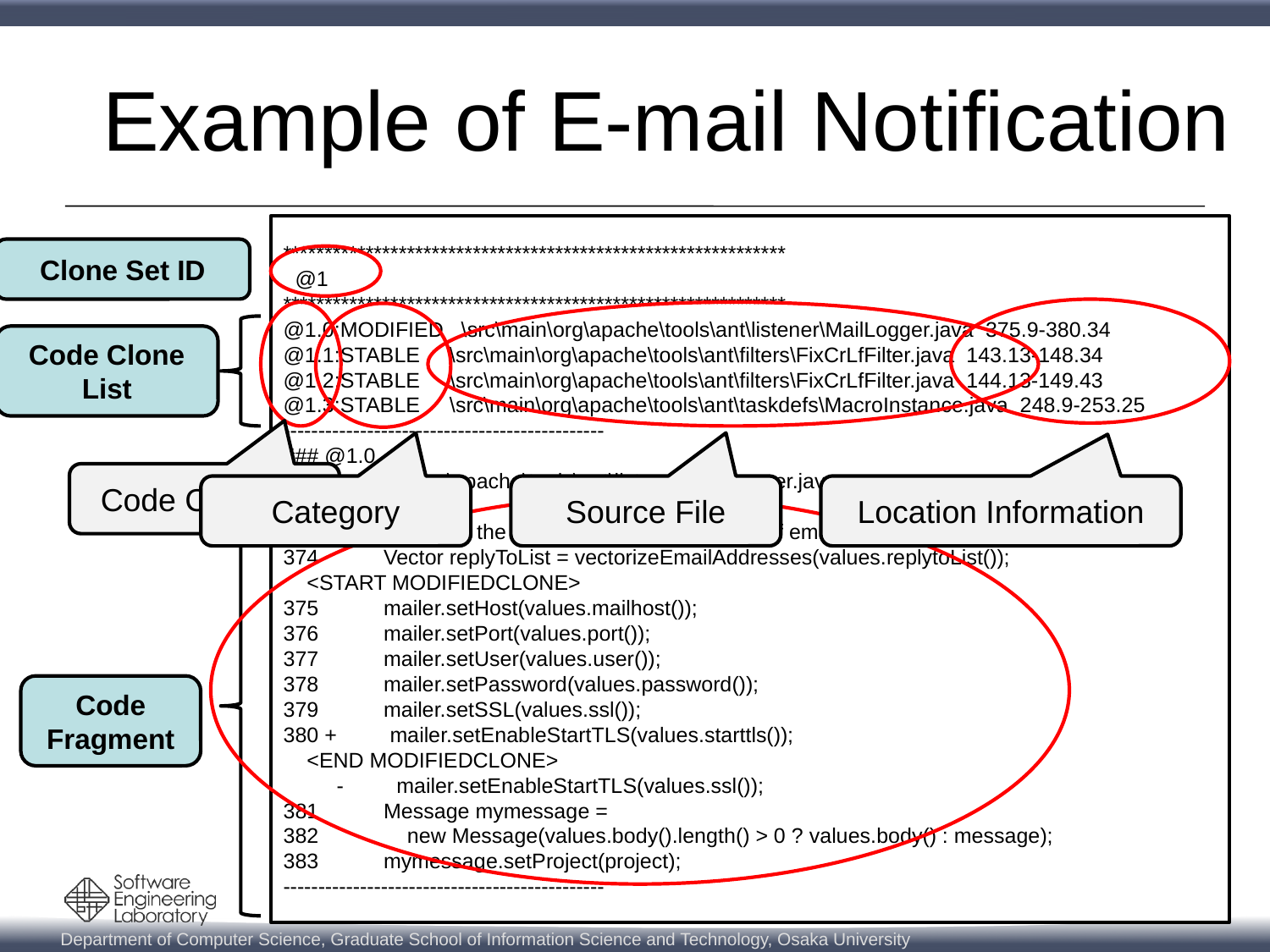

# Example of E-mail Notification
*************************************************************
  @1
*************************************************************
@1.0:MODIFIED   \src\main\org\apache\tools\ant\listener\MailLogger.java  375.9-380.34
@1.1:STABLE     \src\main\org\apache\tools\ant\filters\FixCrLfFilter.java  143.13-148.34
@1.2:STABLE     \src\main\org\apache\tools\ant\filters\FixCrLfFilter.java  144.13-149.43
@1.3:STABLE     \src\main\org\apache\tools\ant\taskdefs\MacroInstance.java  248.9-253.25
----------------------------------------------
### @1.0
### \src\main\org\apache\tools\ant\listener\MailLogger.java
372           }
373           // convert the replyTo string into a vector of emailaddresses
374           Vector replyToList = vectorizeEmailAddresses(values.replytoList());
    <START MODIFIEDCLONE>
375           mailer.setHost(values.mailhost());
376           mailer.setPort(values.port());
377           mailer.setUser(values.user());
378           mailer.setPassword(values.password());
379           mailer.setSSL(values.ssl());
380 +         mailer.setEnableStartTLS(values.starttls());
    <END MODIFIEDCLONE>
         -         mailer.setEnableStartTLS(values.ssl());
381           Message mymessage =
382               new Message(values.body().length() > 0 ? values.body() : message);
383           mymessage.setProject(project);
----------------------------------------------
Clone Set ID

Code Clone List
Code Clone ID
Category
Source File
Location Information

Code Fragment
29